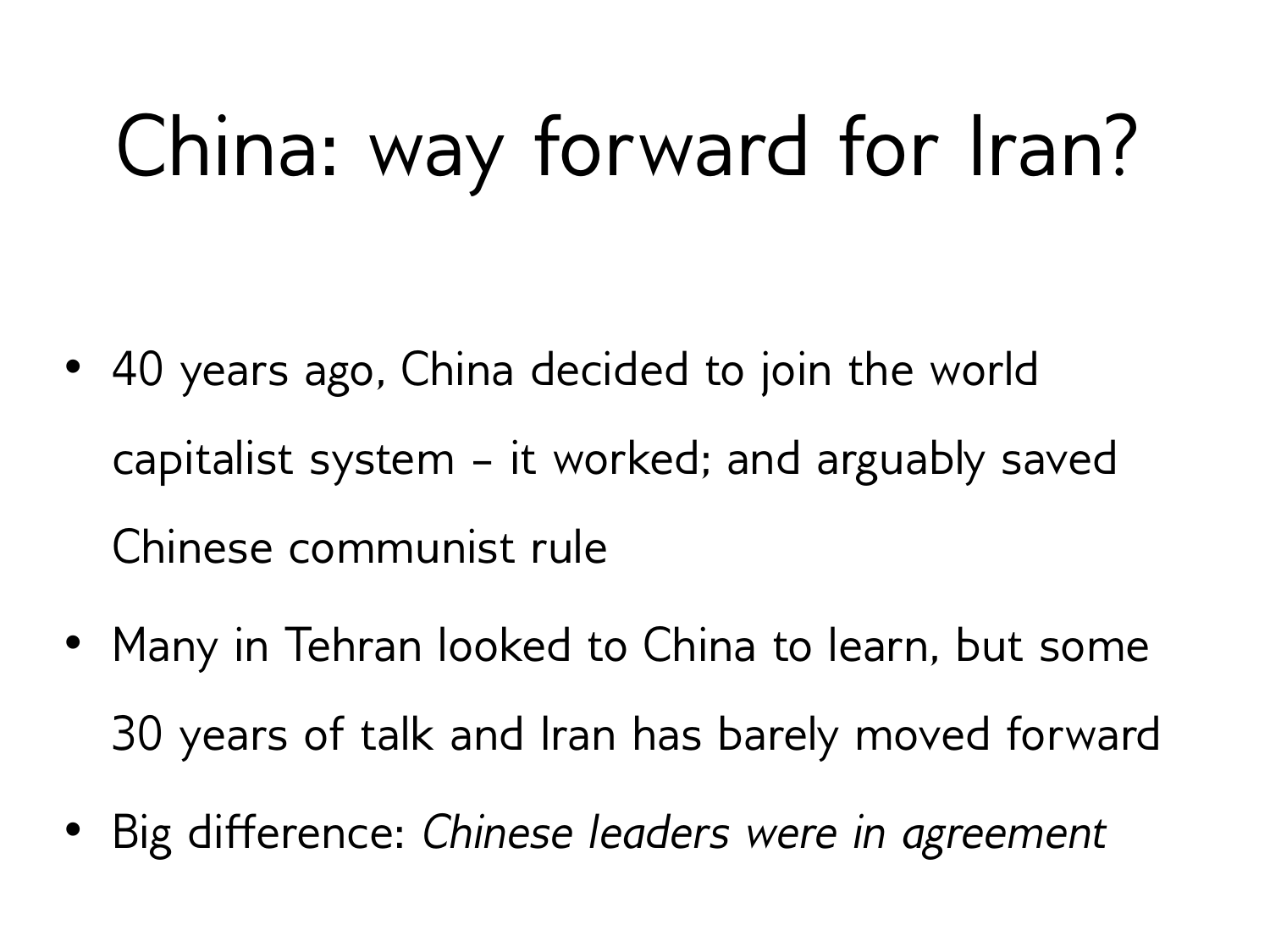

# China: way forward for Iran?
40 years ago, China decided to join the world capitalist system – it worked; and arguably saved Chinese communist rule
Many in Tehran looked to China to learn, but some 30 years of talk and Iran has barely moved forward
Big difference: Chinese leaders were in agreement